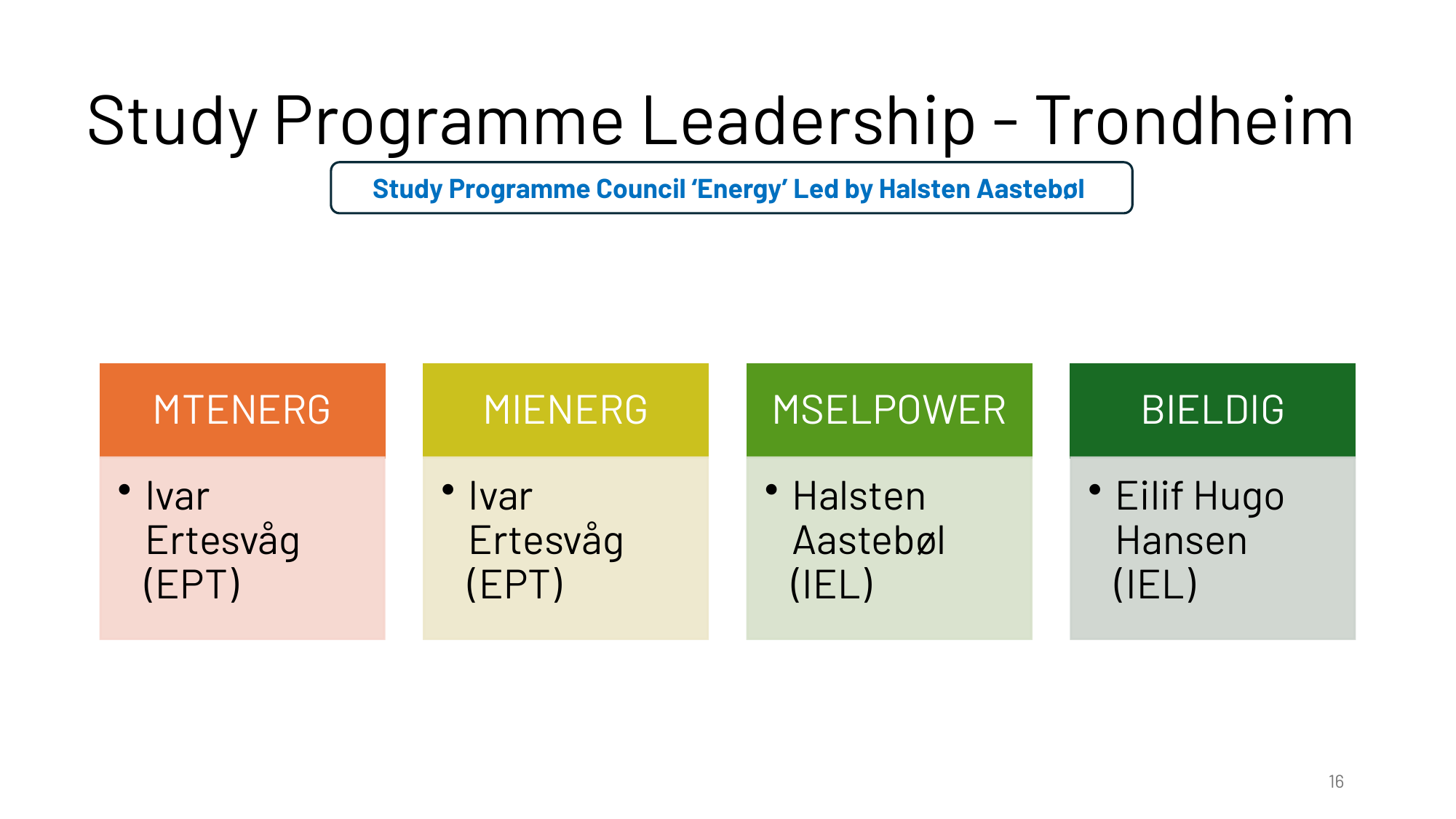

# Study Programme Leadership - Trondheim
Study Programme Council ‘Energy’ Led by Halsten Aastebøl
MTENERG
Ivar Ertesvåg (EPT)
MIENERG
Ivar Ertesvåg (EPT)
MSELPOWER
Halsten Aastebøl (IEL)
BIELDIG
Eilif Hugo Hansen (IEL)
16